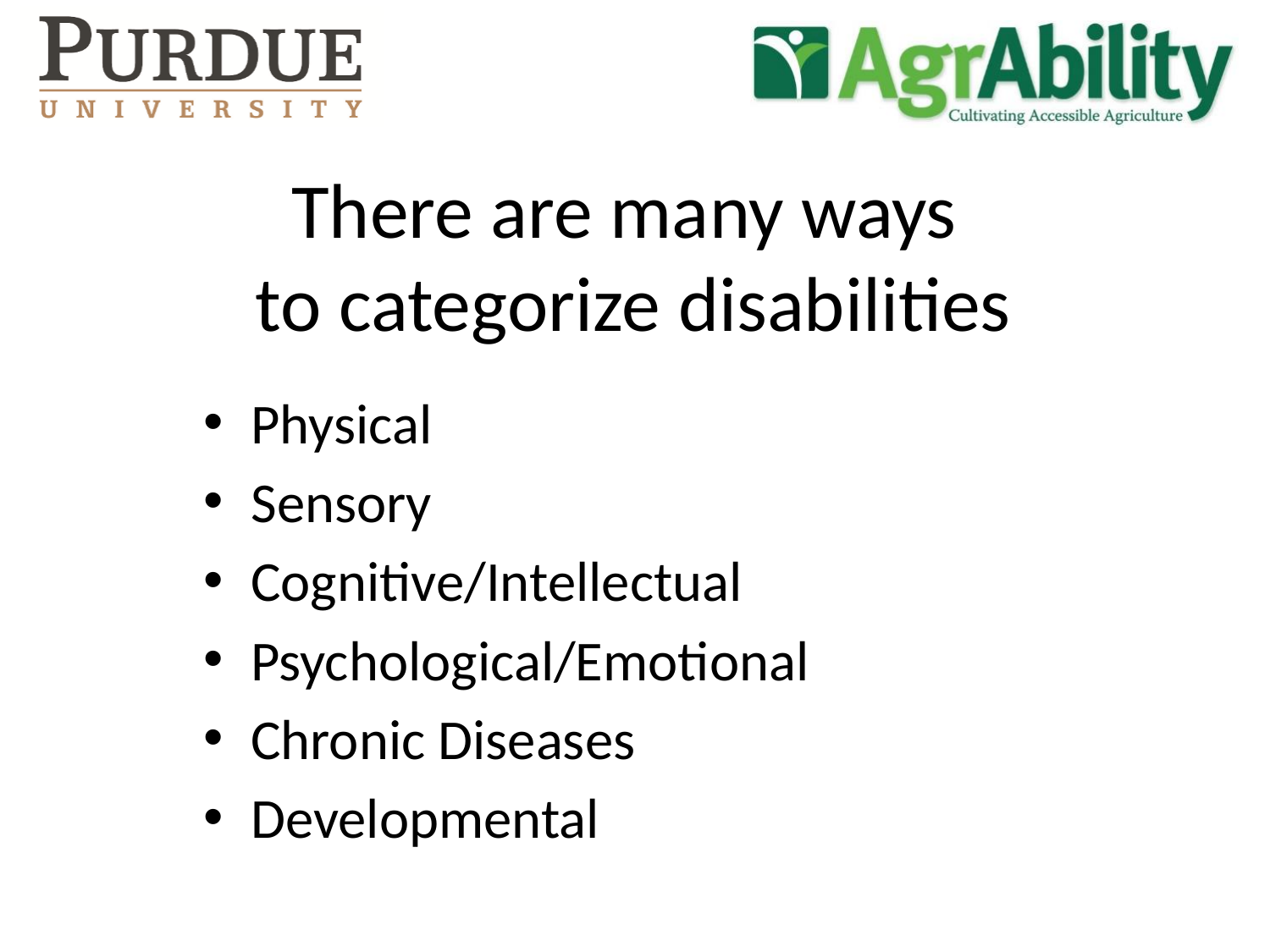

# There are many ways to categorize disabilities
Physical
Sensory
Cognitive/Intellectual
Psychological/Emotional
Chronic Diseases
Developmental